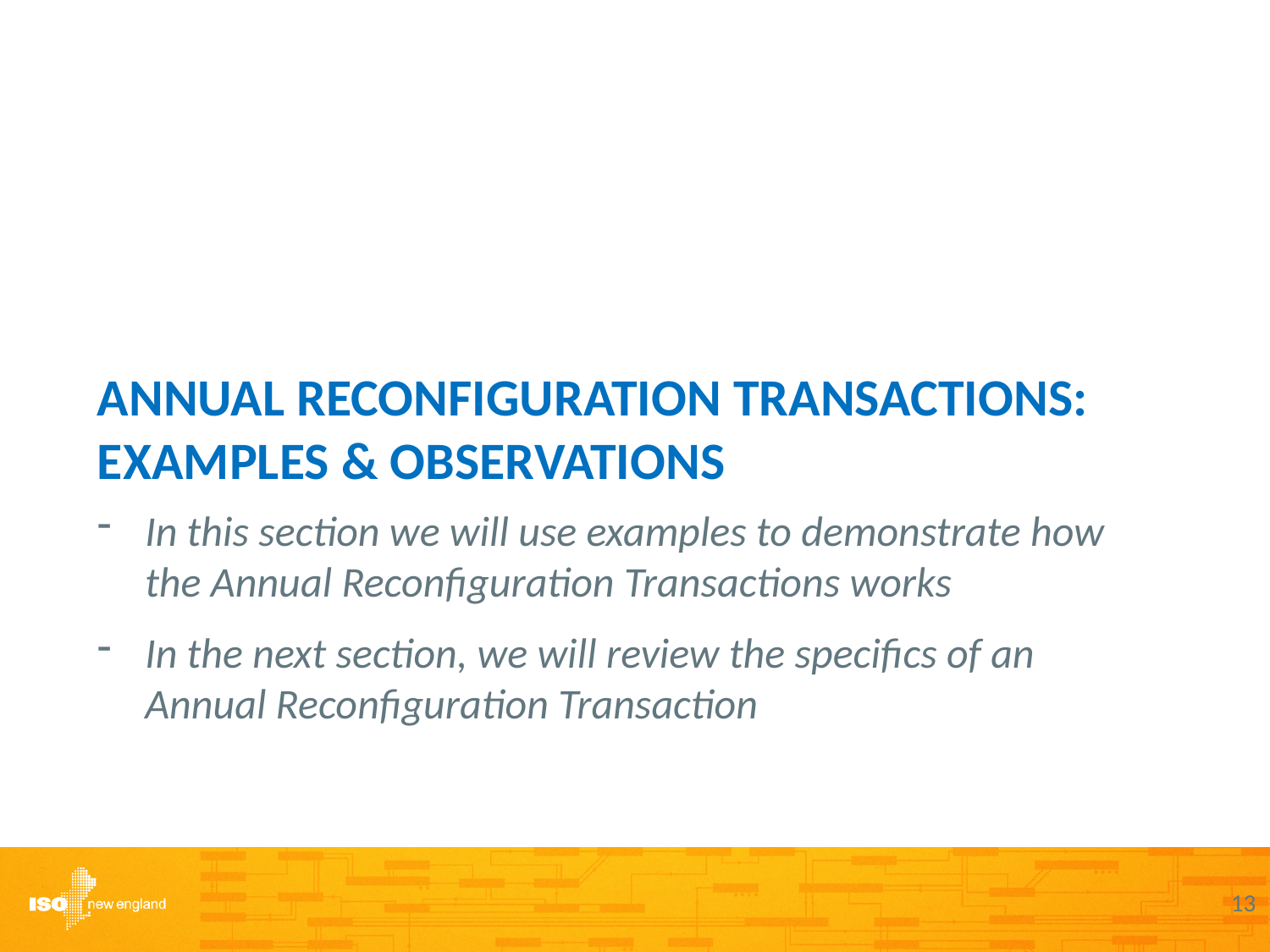

# annual reconfiguration transactions: Examples & Observations
In this section we will use examples to demonstrate how the Annual Reconfiguration Transactions works
In the next section, we will review the specifics of an Annual Reconfiguration Transaction
13